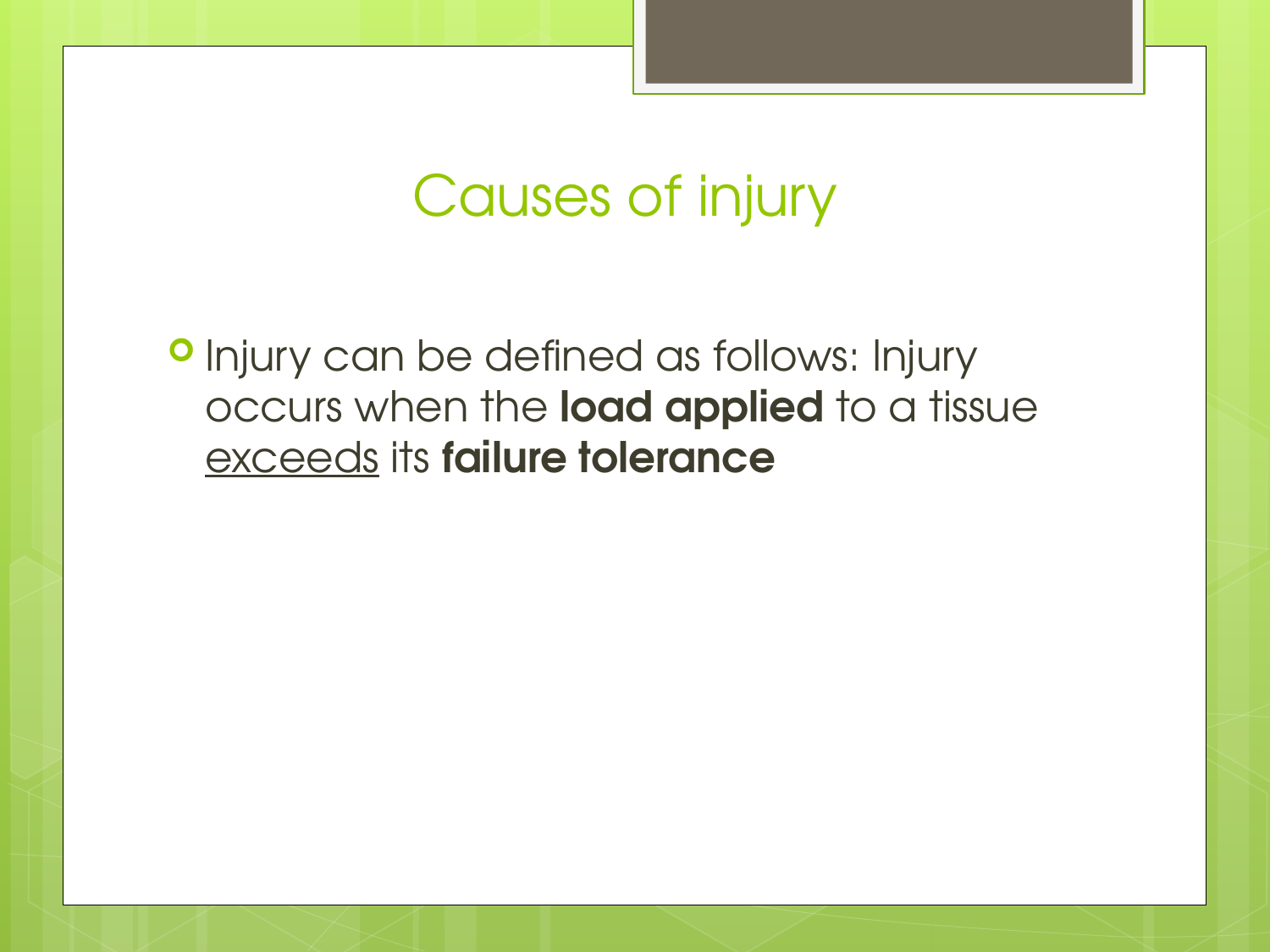

# Causes of injury
Injury can be defined as follows: Injury occurs when the load applied to a tissue exceeds its failure tolerance